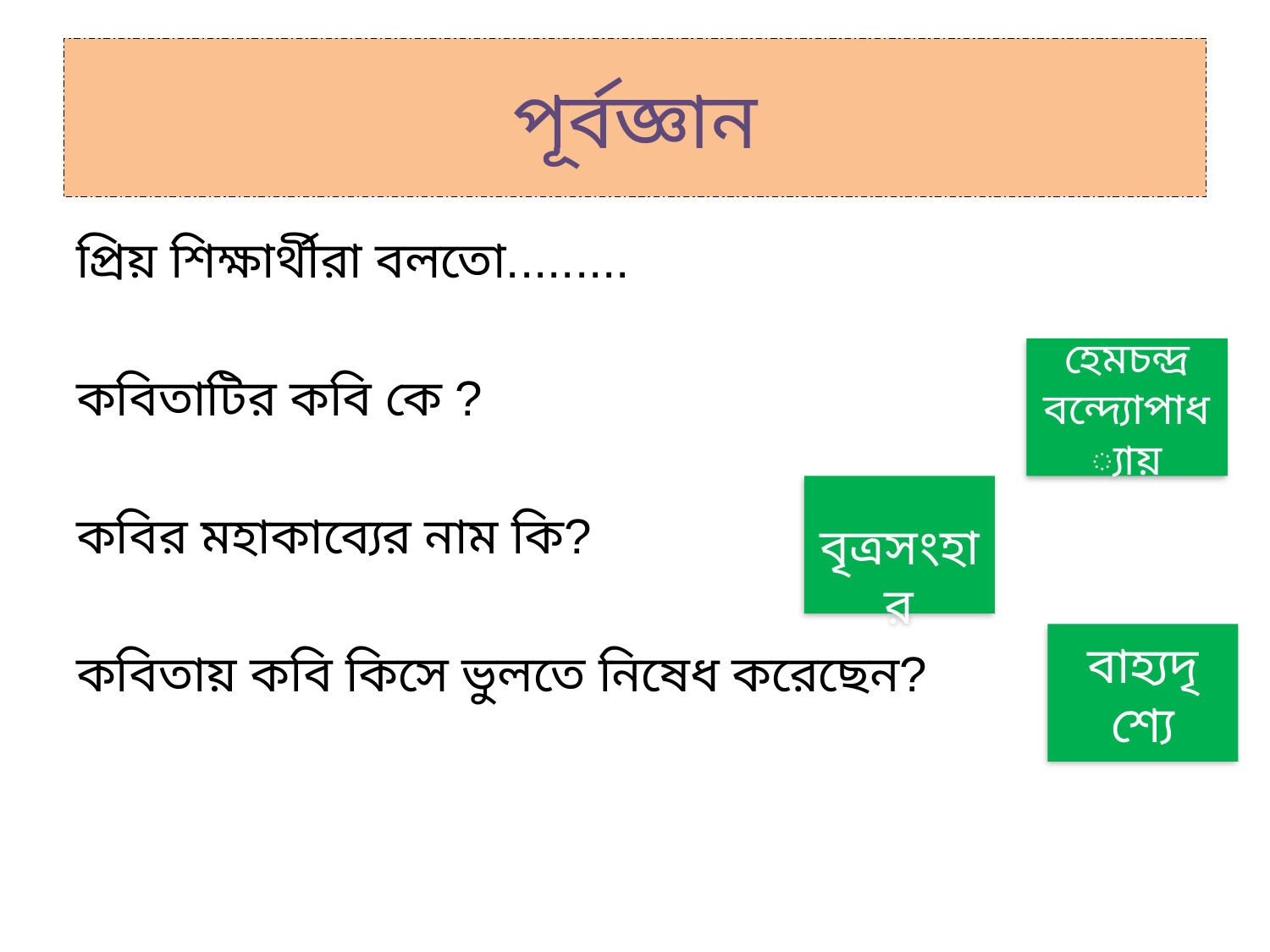

# পূর্বজ্ঞান
প্রিয় শিক্ষার্থীরা বলতো.........

কবিতাটির কবি কে ?

কবির মহাকাব্যের নাম কি?

কবিতায় কবি কিসে ভুলতে নিষেধ করেছেন?
হেমচন্দ্র বন্দ্যোপাধ্যায়
 বৃত্রসংহার
বাহ্যদৃশ্যে